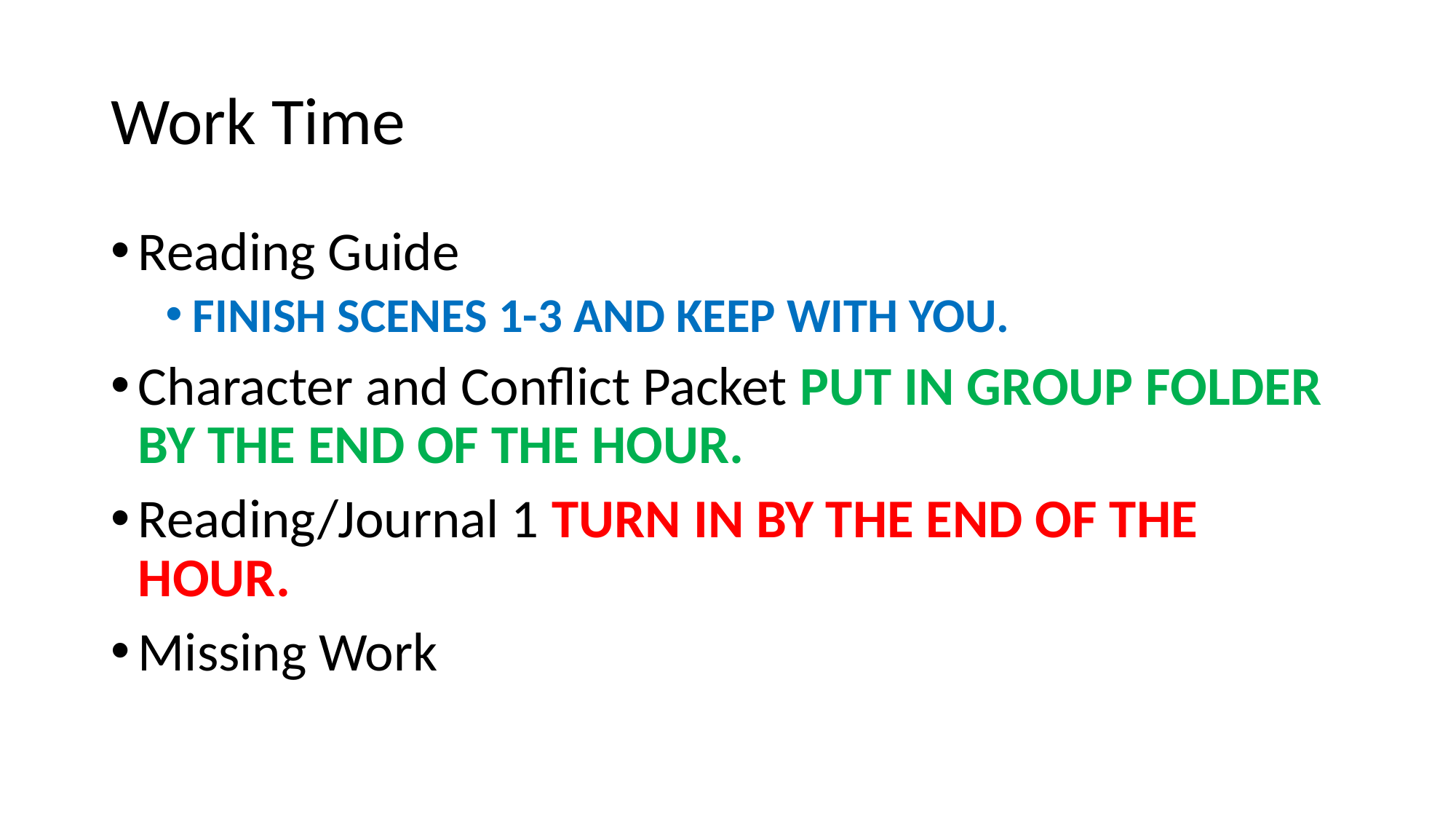

# Work Time
Reading Guide
FINISH SCENES 1-3 AND KEEP WITH YOU.
Character and Conflict Packet PUT IN GROUP FOLDER BY THE END OF THE HOUR.
Reading/Journal 1 TURN IN BY THE END OF THE HOUR.
Missing Work